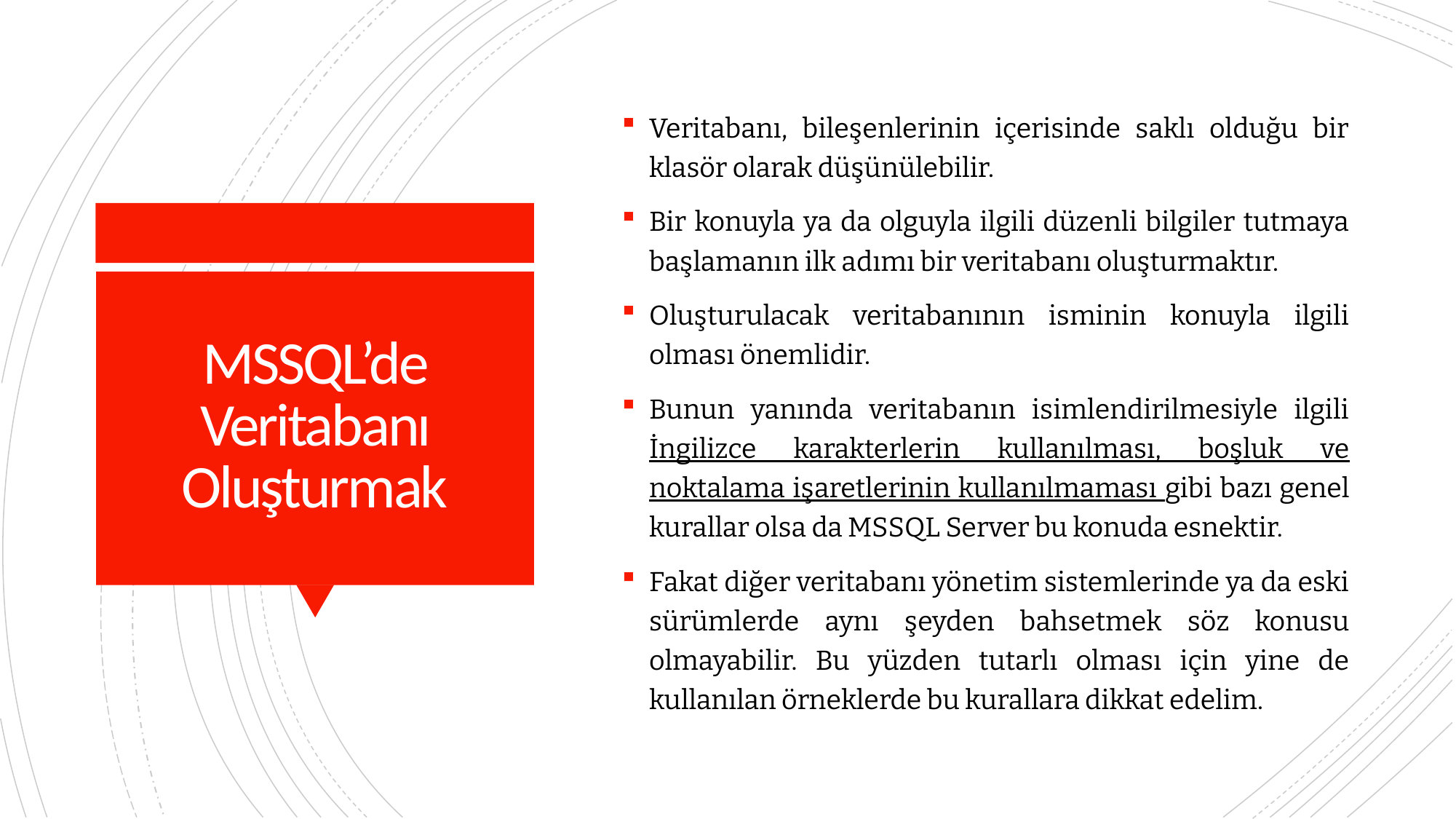

Veritabanı, bileşenlerinin içerisinde saklı olduğu bir klasör olarak düşünülebilir.
Bir konuyla ya da olguyla ilgili düzenli bilgiler tutmaya başlamanın ilk adımı bir veritabanı oluşturmaktır.
Oluşturulacak veritabanının isminin konuyla ilgili olması önemlidir.
Bunun yanında veritabanın isimlendirilmesiyle ilgili İngilizce karakterlerin kullanılması, boşluk ve noktalama işaretlerinin kullanılmaması gibi bazı genel kurallar olsa da MSSQL Server bu konuda esnektir.
Fakat diğer veritabanı yönetim sistemlerinde ya da eski sürümlerde aynı şeyden bahsetmek söz konusu olmayabilir. Bu yüzden tutarlı olması için yine de kullanılan örneklerde bu kurallara dikkat edelim.
# MSSQL’de Veritabanı Oluşturmak